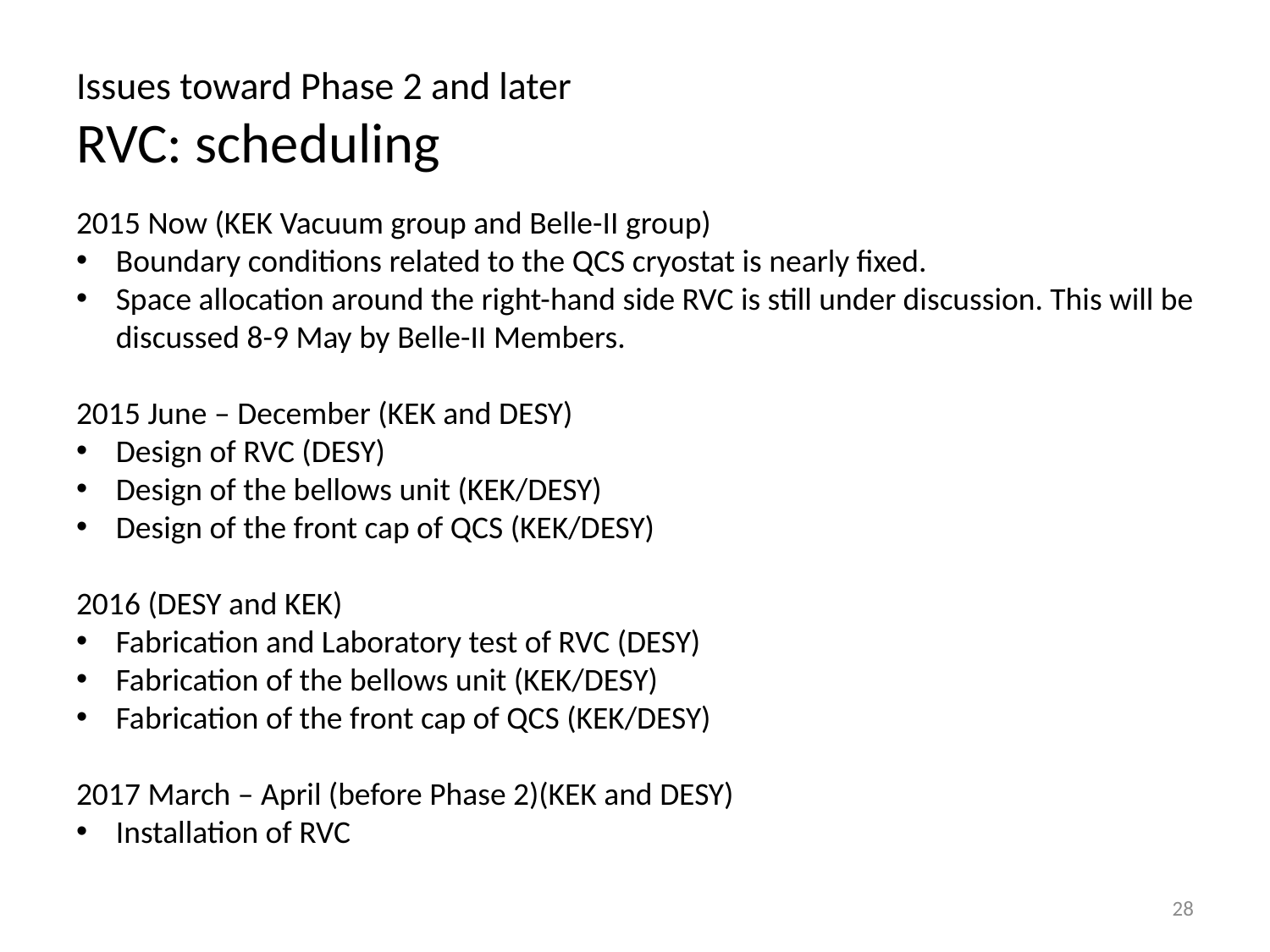

# Issues toward Phase 2 and later RVC: scheduling
2015 Now (KEK Vacuum group and Belle-II group)
Boundary conditions related to the QCS cryostat is nearly fixed.
Space allocation around the right-hand side RVC is still under discussion. This will be discussed 8-9 May by Belle-II Members.

2015 June – December (KEK and DESY)
Design of RVC (DESY)
Design of the bellows unit (KEK/DESY)
Design of the front cap of QCS (KEK/DESY)

2016 (DESY and KEK)
Fabrication and Laboratory test of RVC (DESY)
Fabrication of the bellows unit (KEK/DESY)
Fabrication of the front cap of QCS (KEK/DESY)

2017 March – April (before Phase 2)(KEK and DESY)
Installation of RVC
28